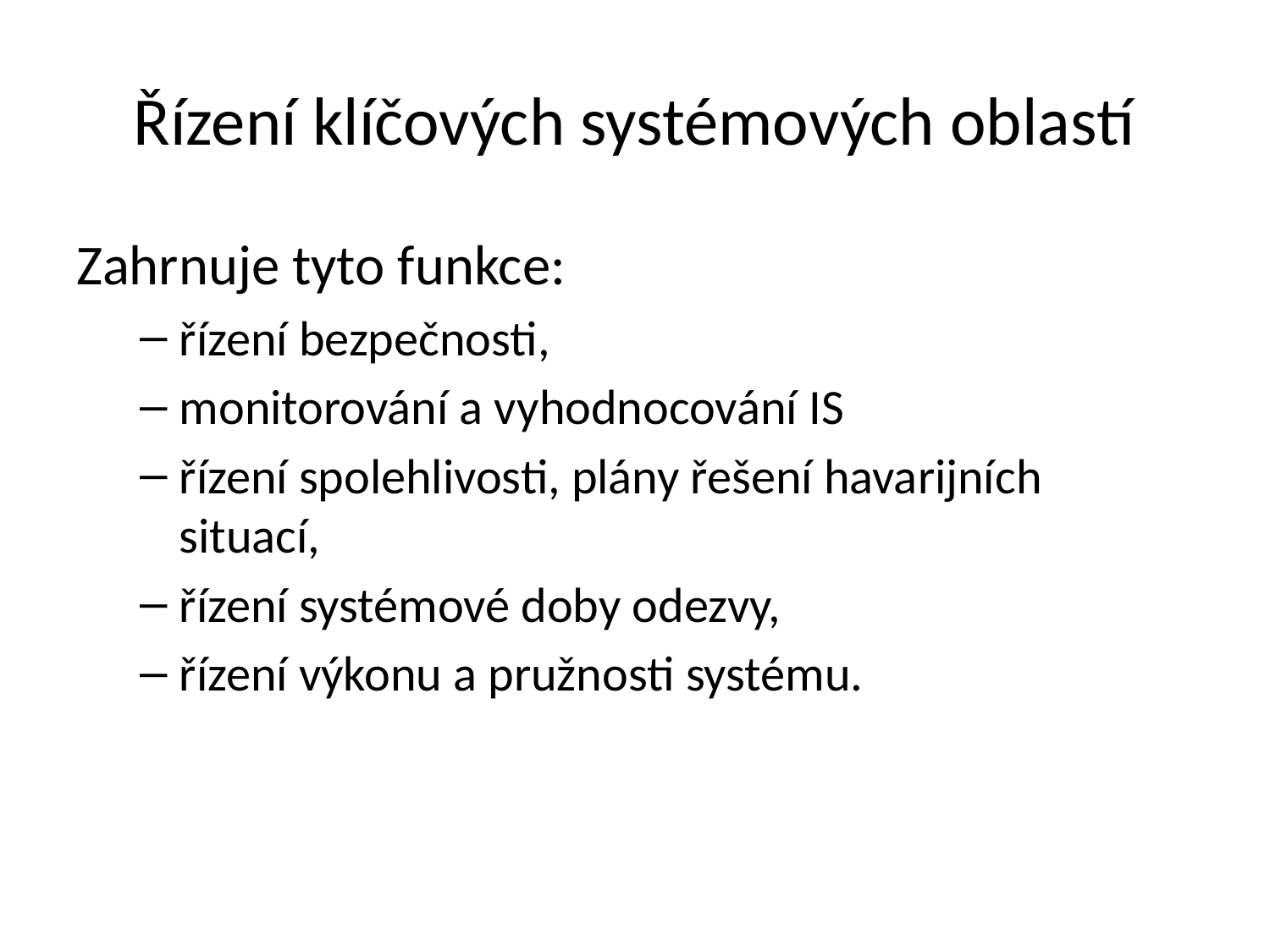

# Řízení klíčových systémových oblastí
Zahrnuje tyto funkce:
řízení bezpečnosti,
monitorování a vyhodnocování IS
řízení spolehlivosti, plány řešení havarijních situací,
řízení systémové doby odezvy,
řízení výkonu a pružnosti systému.